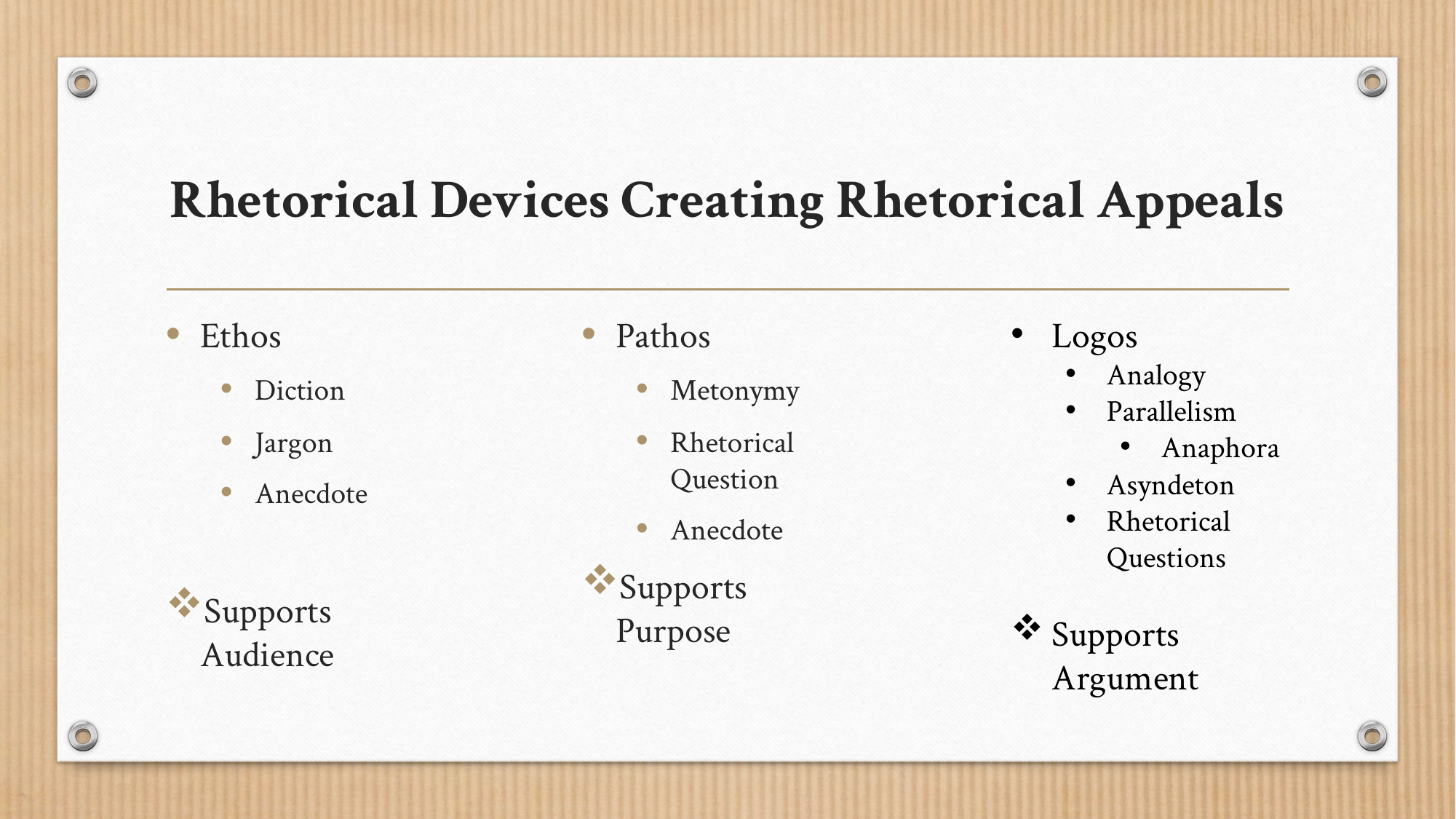

# Rhetorical Devices Creating Rhetorical Appeals
Logos
Analogy
Parallelism
Anaphora
Asyndeton
Rhetorical Questions

Supports Argument
Pathos
Metonymy
Rhetorical Question
Anecdote
Supports Purpose
Ethos
Diction
Jargon
Anecdote

Supports Audience